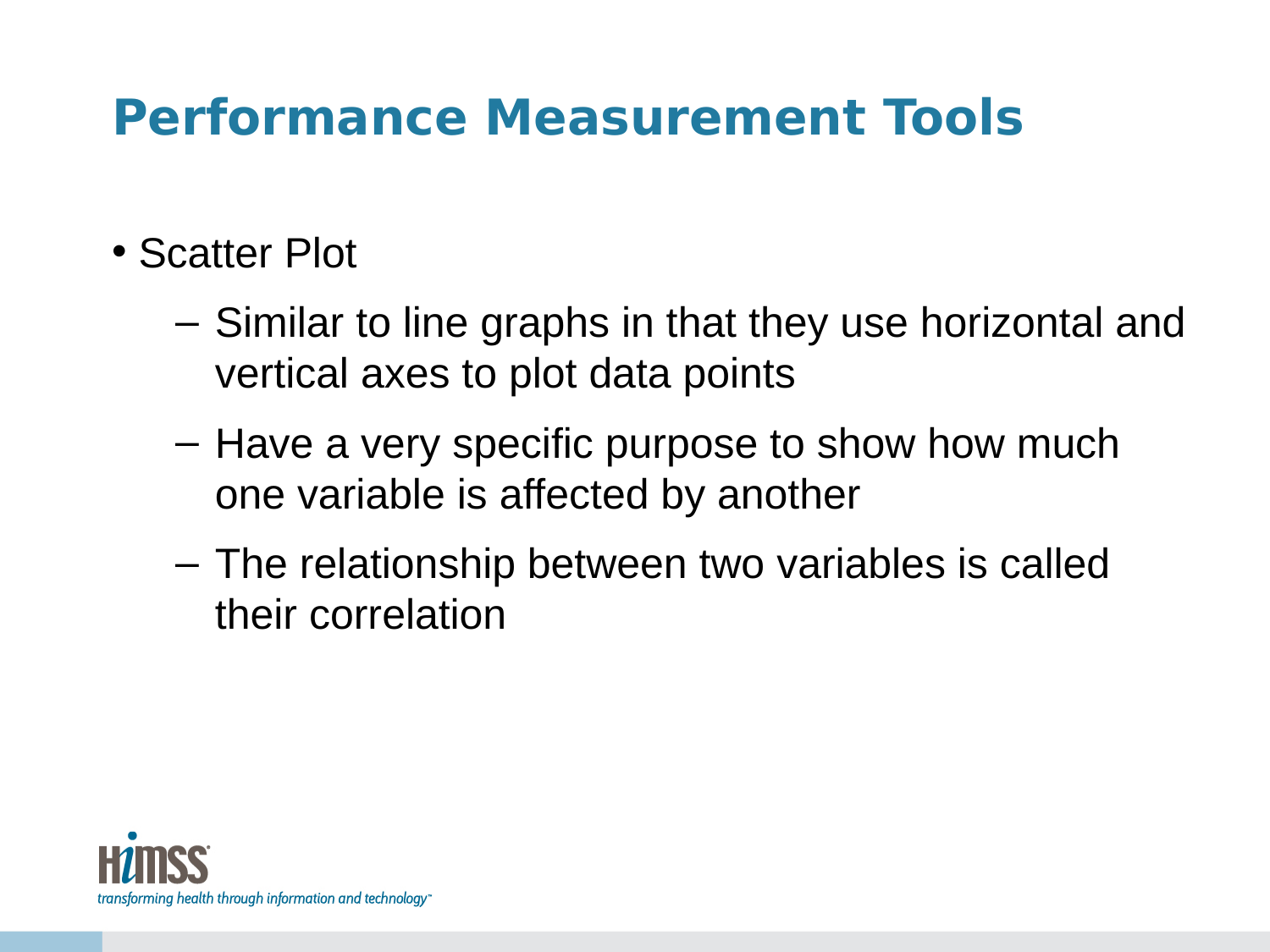

# Performance Measurement Tools
Scatter Plot
Similar to line graphs in that they use horizontal and vertical axes to plot data points
Have a very specific purpose to show how much one variable is affected by another
The relationship between two variables is called their correlation